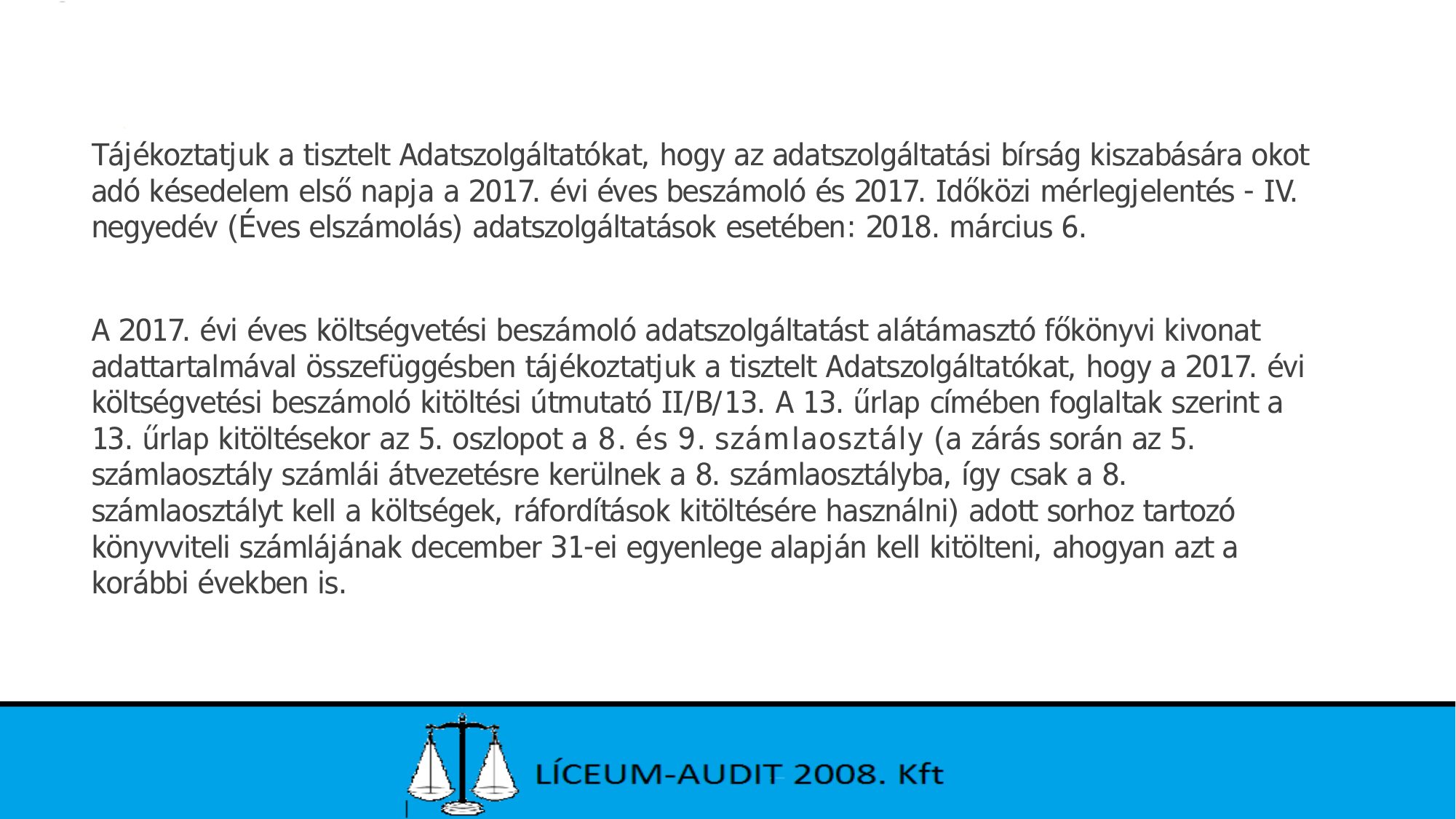

#
Tájékoztatjuk a tisztelt Adatszolgáltatókat, hogy az adatszolgáltatási bírság kiszabására okot adó késedelem első napja a 2017. évi éves beszámoló és 2017. Időközi mérlegjelentés - IV. negyedév (Éves elszámolás) adatszolgáltatások esetében: 2018. március 6.

A 2017. évi éves költségvetési beszámoló adatszolgáltatást alátámasztó főkönyvi kivonat adattartalmával összefüggésben tájékoztatjuk a tisztelt Adatszolgáltatókat, hogy a 2017. évi költségvetési beszámoló kitöltési útmutató II/B/13. A 13. űrlap címében foglaltak szerint a 13. űrlap kitöltésekor az 5. oszlopot a 8. és 9. számlaosztály (a zárás során az 5. számlaosztály számlái átvezetésre kerülnek a 8. számlaosztályba, így csak a 8. számlaosztályt kell a költségek, ráfordítások kitöltésére használni) adott sorhoz tartozó könyvviteli számlájának december 31-ei egyenlege alapján kell kitölteni, ahogyan azt a korábbi években is.